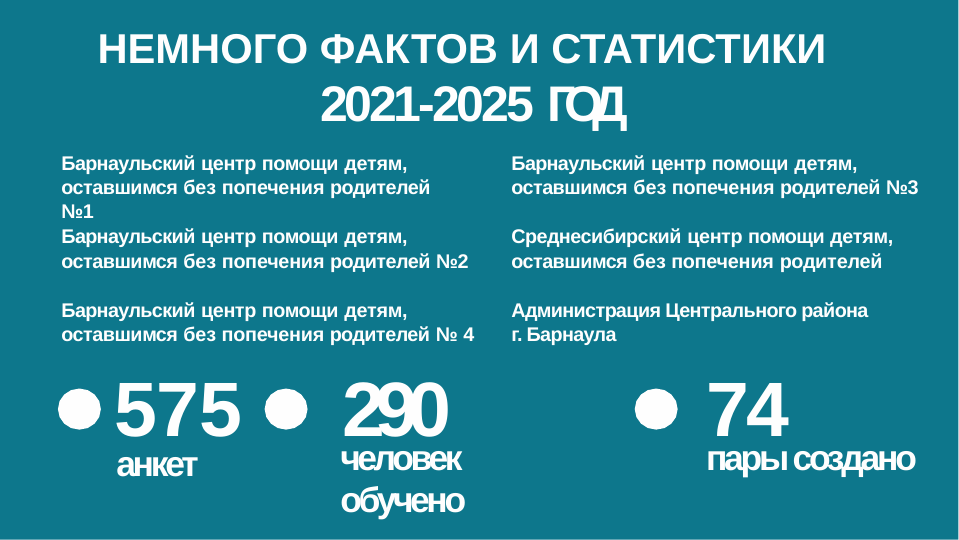

# НЕМНОГО ФАКТОВ И СТАТИСТИКИ 2021-2025 ГОД
Барнаульский центр помощи детям, оставшимся без попечения родителей №1
Барнаульский центр помощи детям, оставшимся без попечения родителей №3
Барнаульский центр помощи детям, оставшимся без попечения родителей №2
Среднесибирский центр помощи детям, оставшимся без попечения родителей
Барнаульский центр помощи детям, оставшимся без попечения родителей № 4
Администрация Центрального района г. Барнаула
575  	290
74

человек обучено
пары создано
анкет